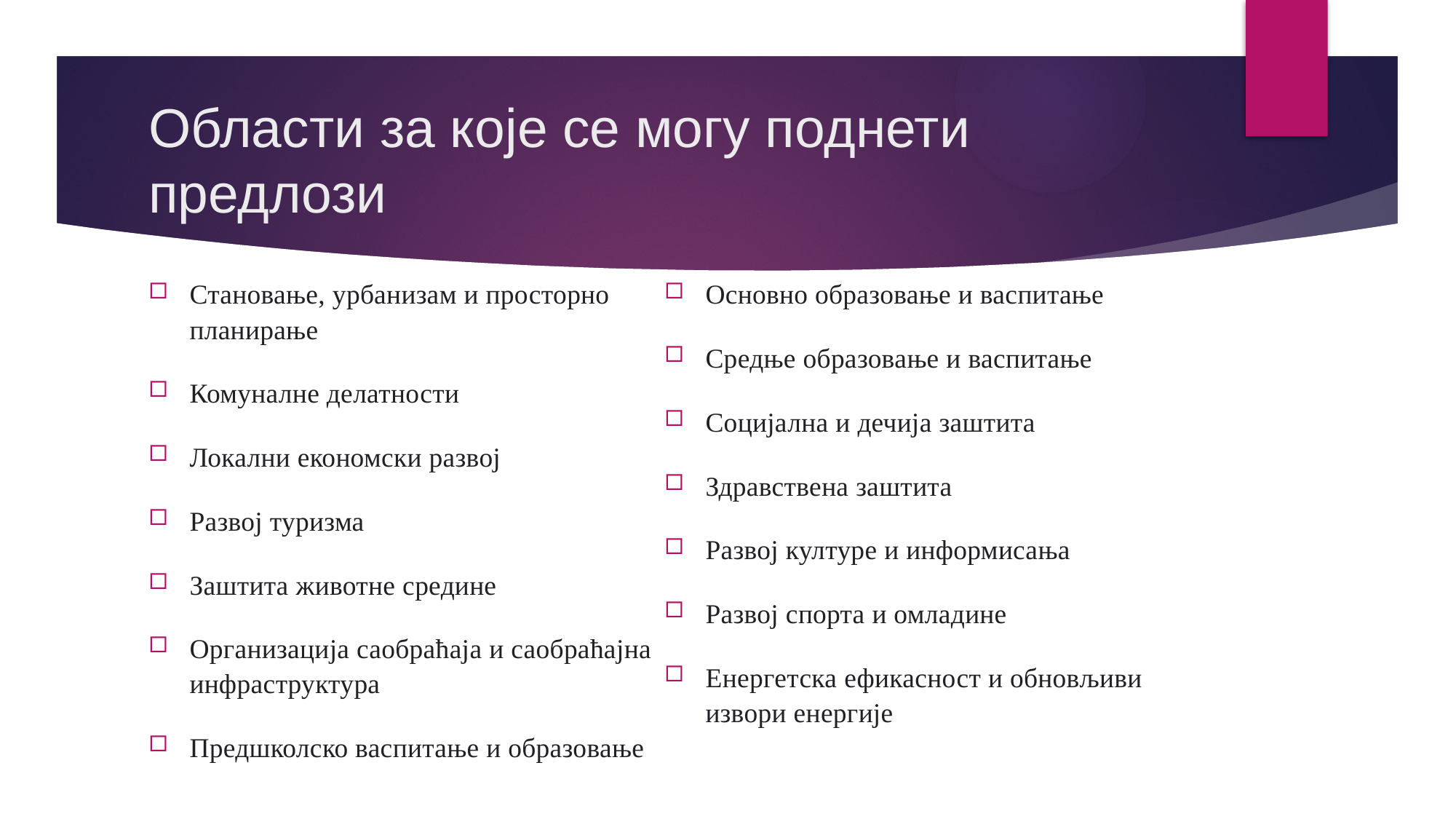

# Области за које се могу поднети предлози
Становање, урбанизам и просторно планирање
Комуналне делатности
Локални економски развој
Развој туризма
Заштита животне средине
Организација саобраћаја и саобраћајна инфраструктура
Предшколско васпитање и образовање
Основно образовање и васпитање
Средње образовање и васпитање
Социјална и дечија заштита
Здравствена заштита
Развој културе и информисања
Развој спорта и омладине
Енергетска ефикасност и обновљиви извори енергије